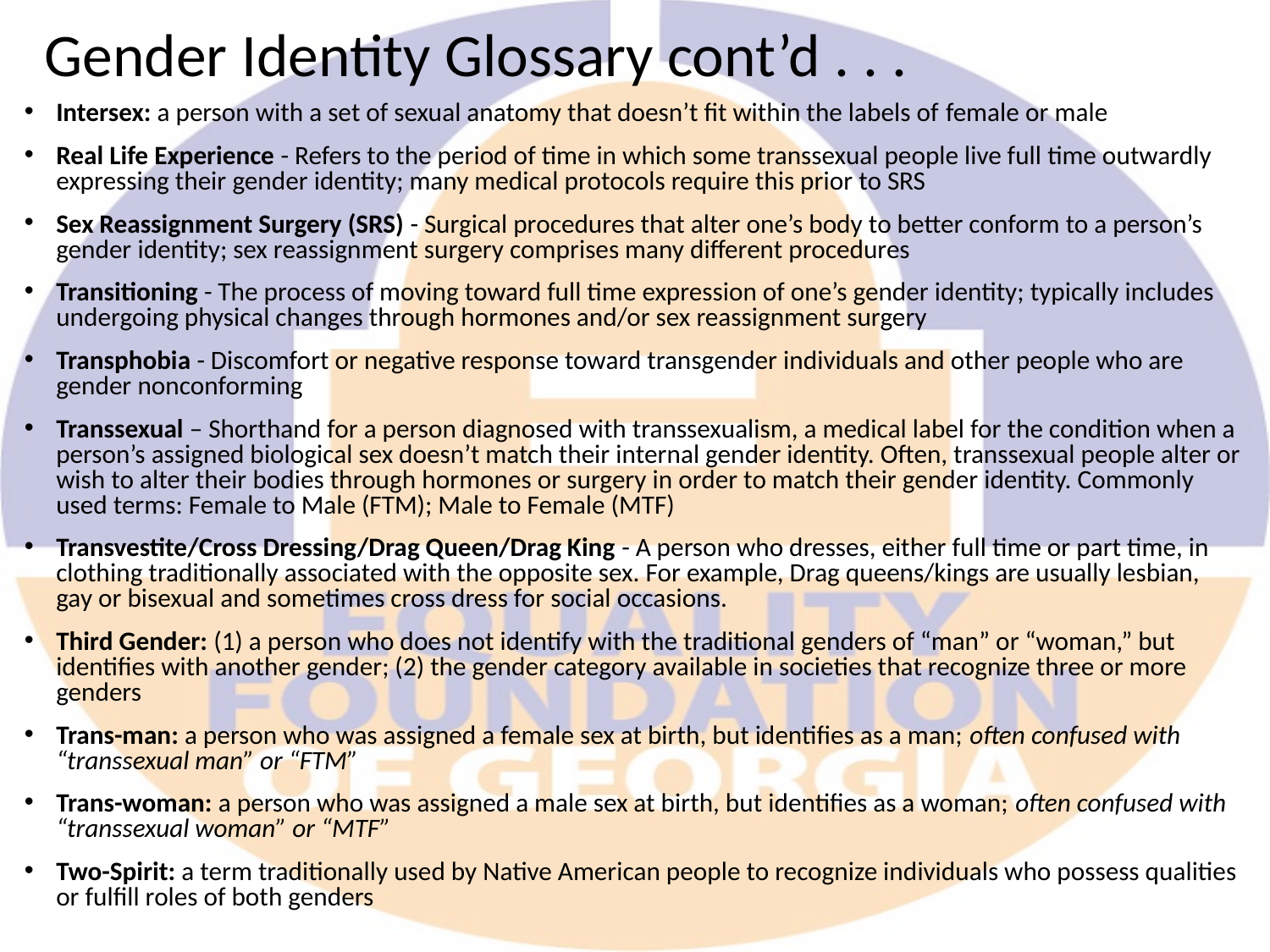

# Gender Identity Glossary cont’d . . .
Intersex: a person with a set of sexual anatomy that doesn’t fit within the labels of female or male
Real Life Experience - Refers to the period of time in which some transsexual people live full time outwardly expressing their gender identity; many medical protocols require this prior to SRS
Sex Reassignment Surgery (SRS) - Surgical procedures that alter one’s body to better conform to a person’s gender identity; sex reassignment surgery comprises many different procedures
Transitioning - The process of moving toward full time expression of one’s gender identity; typically includes undergoing physical changes through hormones and/or sex reassignment surgery
Transphobia - Discomfort or negative response toward transgender individuals and other people who are gender nonconforming
Transsexual – Shorthand for a person diagnosed with transsexualism, a medical label for the condition when a person’s assigned biological sex doesn’t match their internal gender identity. Often, transsexual people alter or wish to alter their bodies through hormones or surgery in order to match their gender identity. Commonly used terms: Female to Male (FTM); Male to Female (MTF)
Transvestite/Cross Dressing/Drag Queen/Drag King - A person who dresses, either full time or part time, in clothing traditionally associated with the opposite sex. For example, Drag queens/kings are usually lesbian, gay or bisexual and sometimes cross dress for social occasions.
Third Gender: (1) a person who does not identify with the traditional genders of “man” or “woman,” but identifies with another gender; (2) the gender category available in societies that recognize three or more genders
Trans-man: a person who was assigned a female sex at birth, but identifies as a man; often confused with “transsexual man” or “FTM”
Trans-woman: a person who was assigned a male sex at birth, but identifies as a woman; often confused with “transsexual woman” or “MTF”
Two-Spirit: a term traditionally used by Native American people to recognize individuals who possess qualities or fulfill roles of both genders